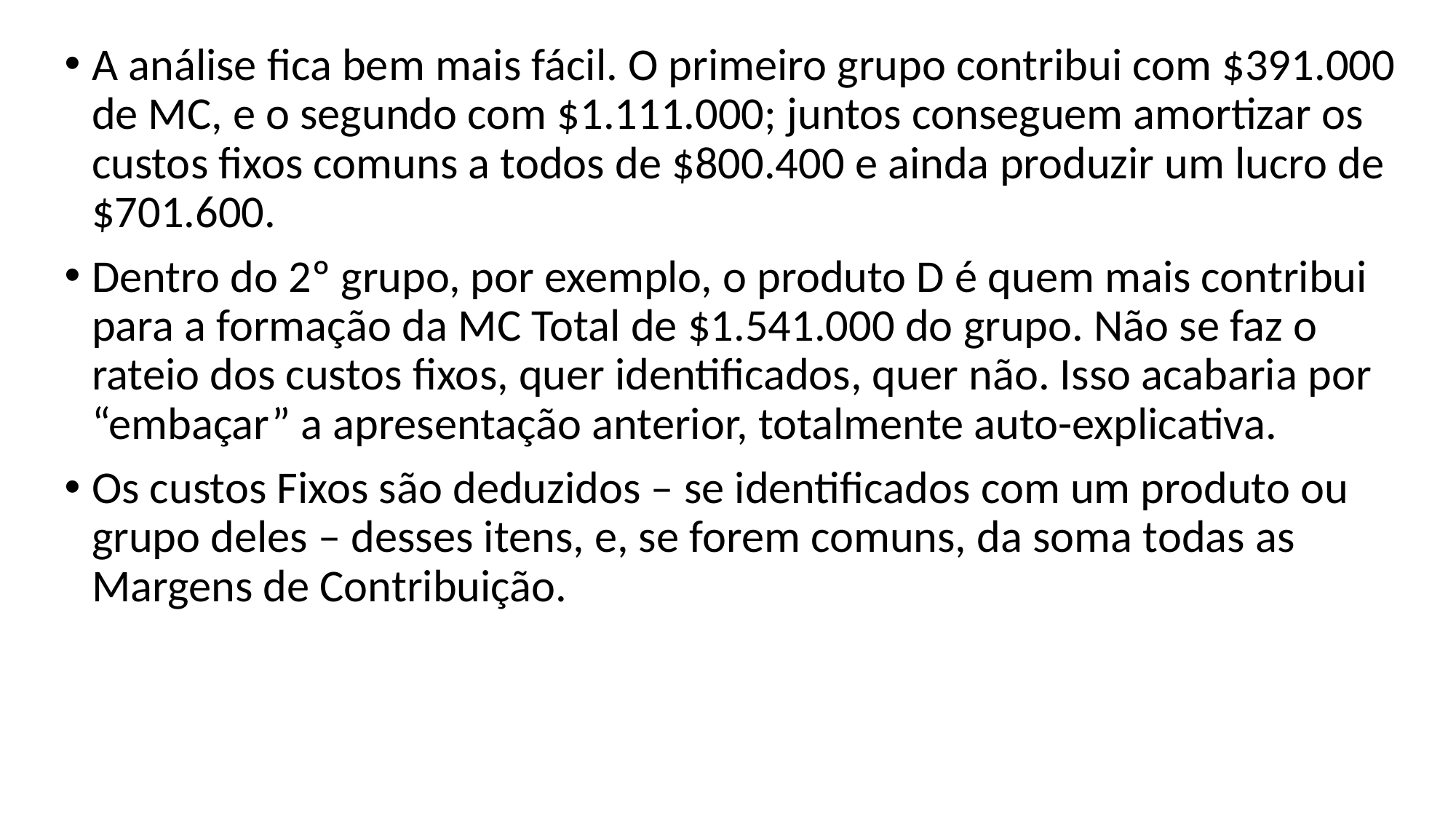

A análise fica bem mais fácil. O primeiro grupo contribui com $391.000 de MC, e o segundo com $1.111.000; juntos conseguem amortizar os custos fixos comuns a todos de $800.400 e ainda produzir um lucro de $701.600.
Dentro do 2º grupo, por exemplo, o produto D é quem mais contribui para a formação da MC Total de $1.541.000 do grupo. Não se faz o rateio dos custos fixos, quer identificados, quer não. Isso acabaria por “embaçar” a apresentação anterior, totalmente auto-explicativa.
Os custos Fixos são deduzidos – se identificados com um produto ou grupo deles – desses itens, e, se forem comuns, da soma todas as Margens de Contribuição.